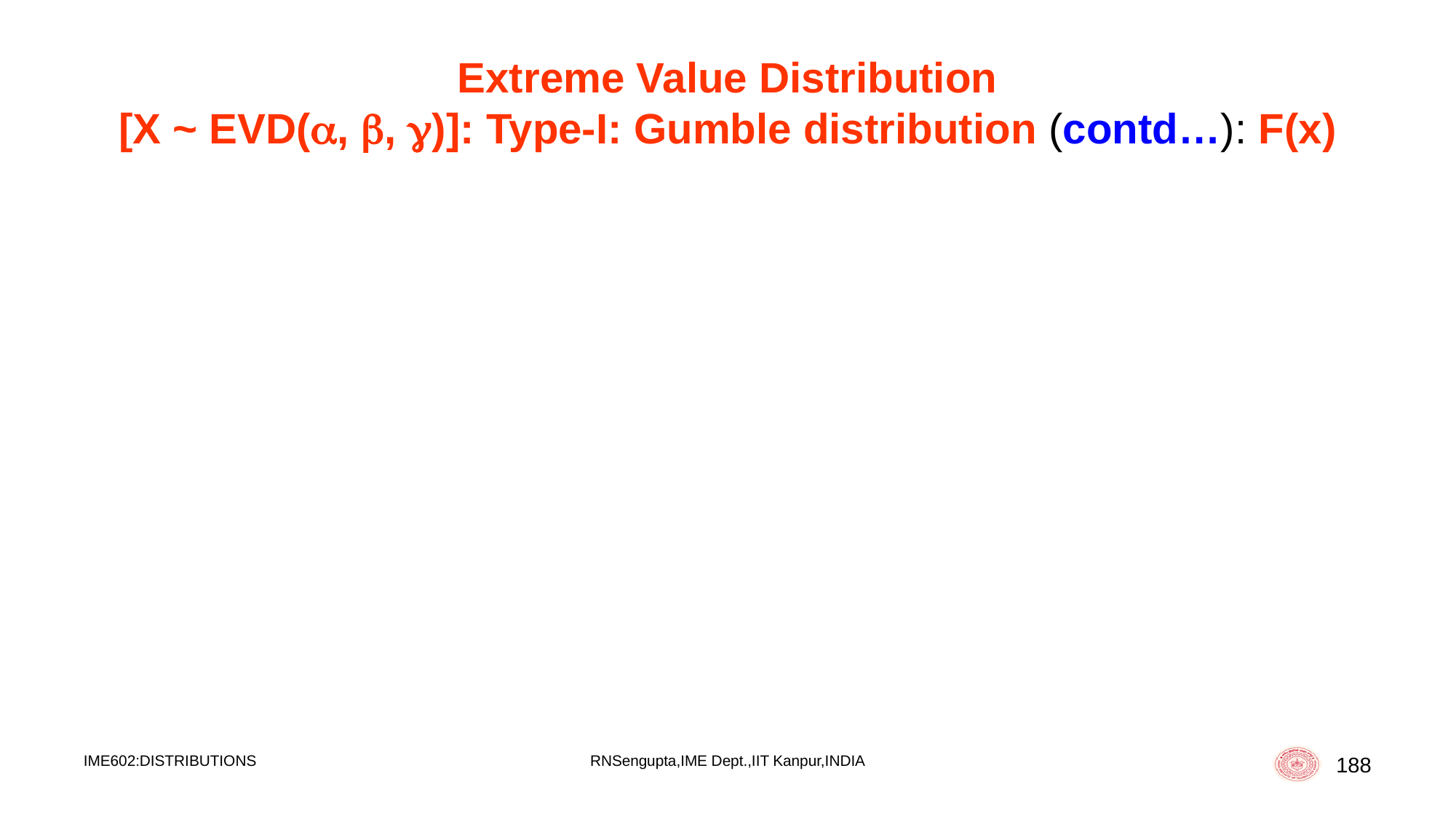

# Extreme Value Distribution [X ~ EVD(α, β, γ)]: Type-I: Gumble distribution (contd…): F(x)

IME602:DISTRIBUTIONS
RNSengupta,IME Dept.,IIT Kanpur,INDIA
188